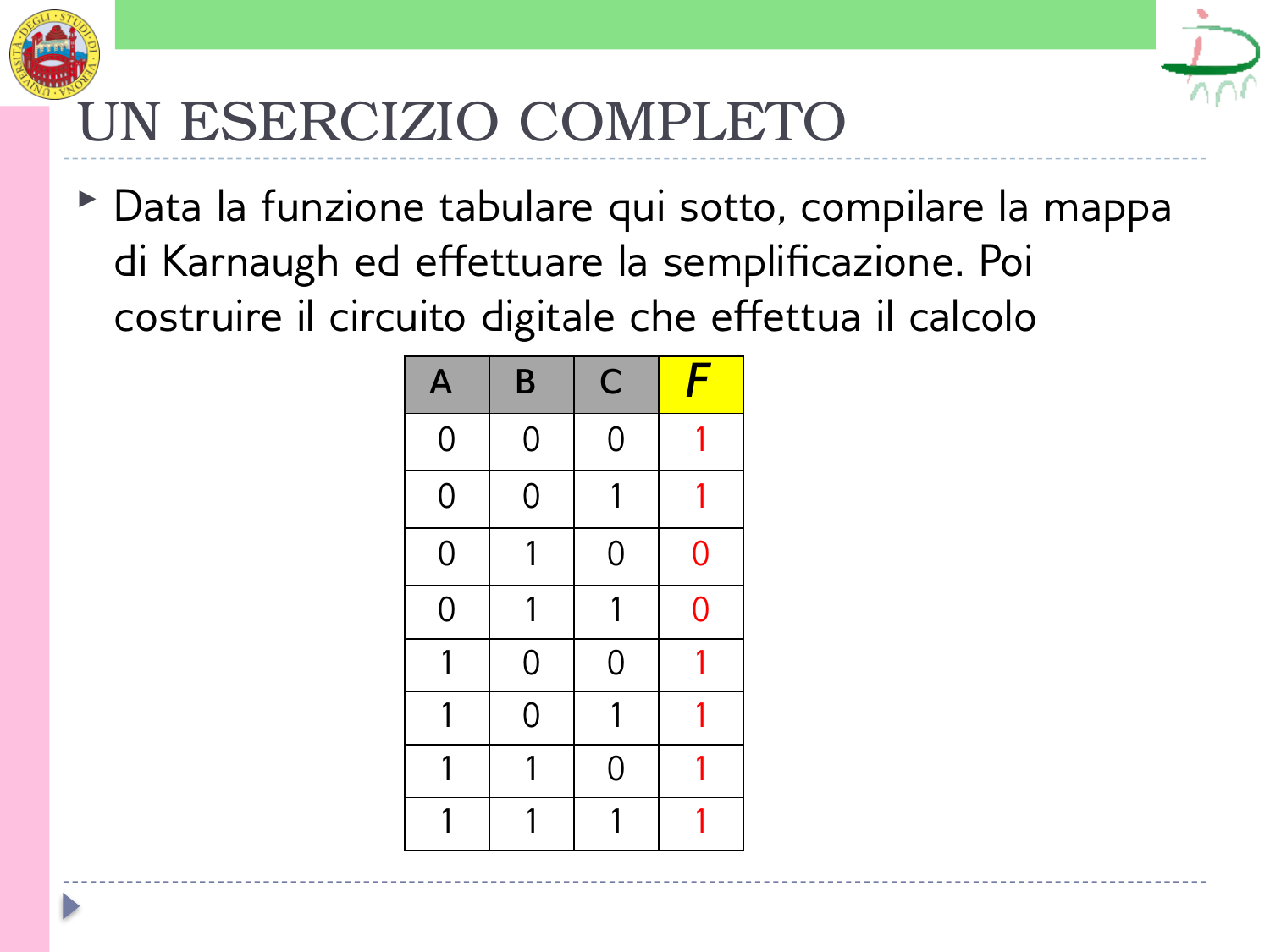

# UN ESERCIZIO COMPLETO
Data la funzione tabulare qui sotto, compilare la mappa di Karnaugh ed effettuare la semplificazione. Poi costruire il circuito digitale che effettua il calcolo

| A | B | C | F |
| --- | --- | --- | --- |
| 0 | 0 | 0 | 1 |
| 0 | 0 | 1 | 1 |
| 0 | 1 | 0 | 0 |
| 0 | 1 | 1 | 0 |
| 1 | 0 | 0 | 1 |
| 1 | 0 | 1 | 1 |
| 1 | 1 | 0 | 1 |
| 1 | 1 | 1 | 1 |